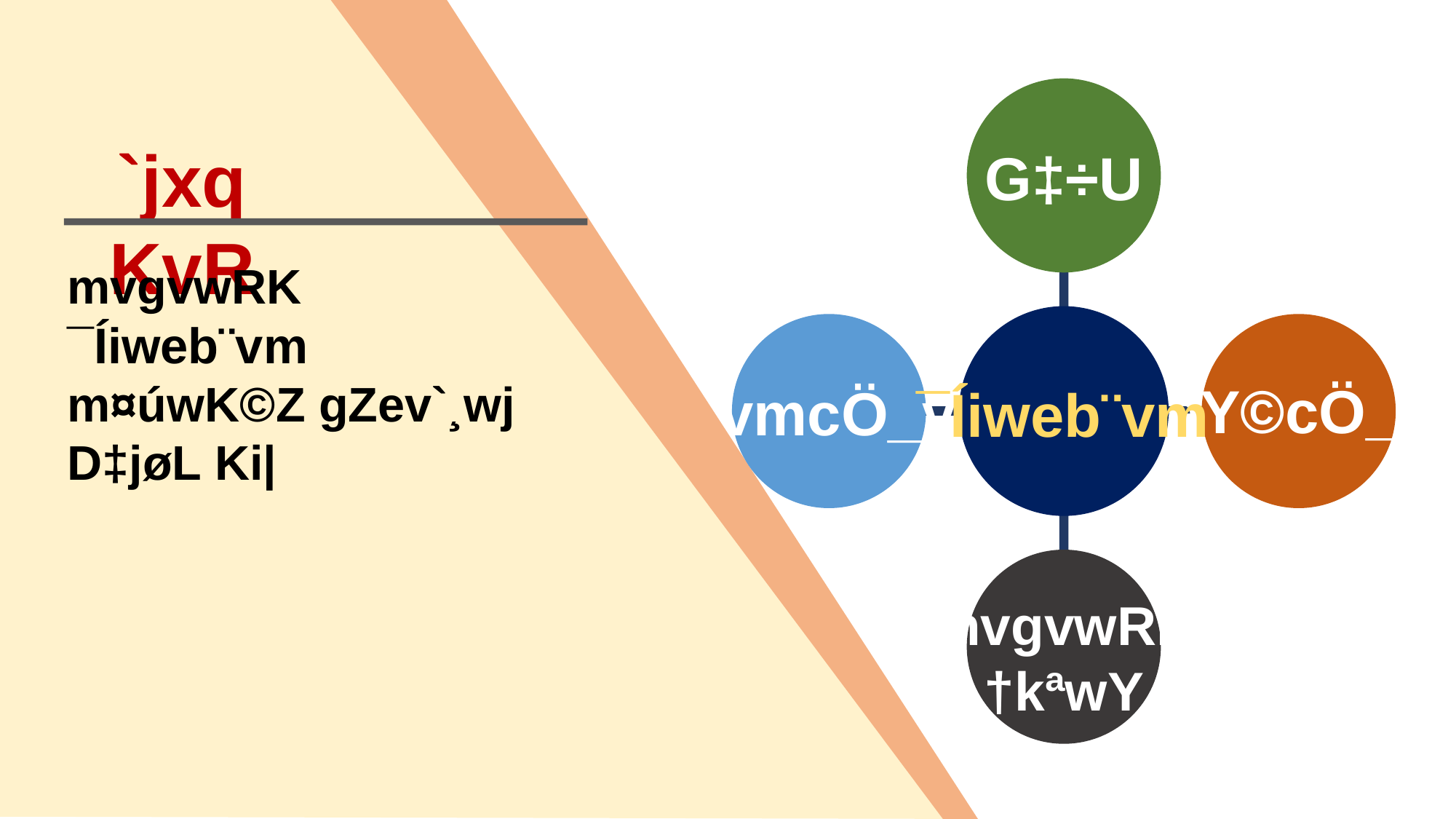

`jxq KvR
G‡÷U
eY©cÖ_v
`vmcÖ_v
mvgvwRK
†kªwY

mvgvwRK ¯Íiweb¨vm m¤úwK©Z gZev`¸wj D‡jøL Ki|
¯Íiweb¨vm